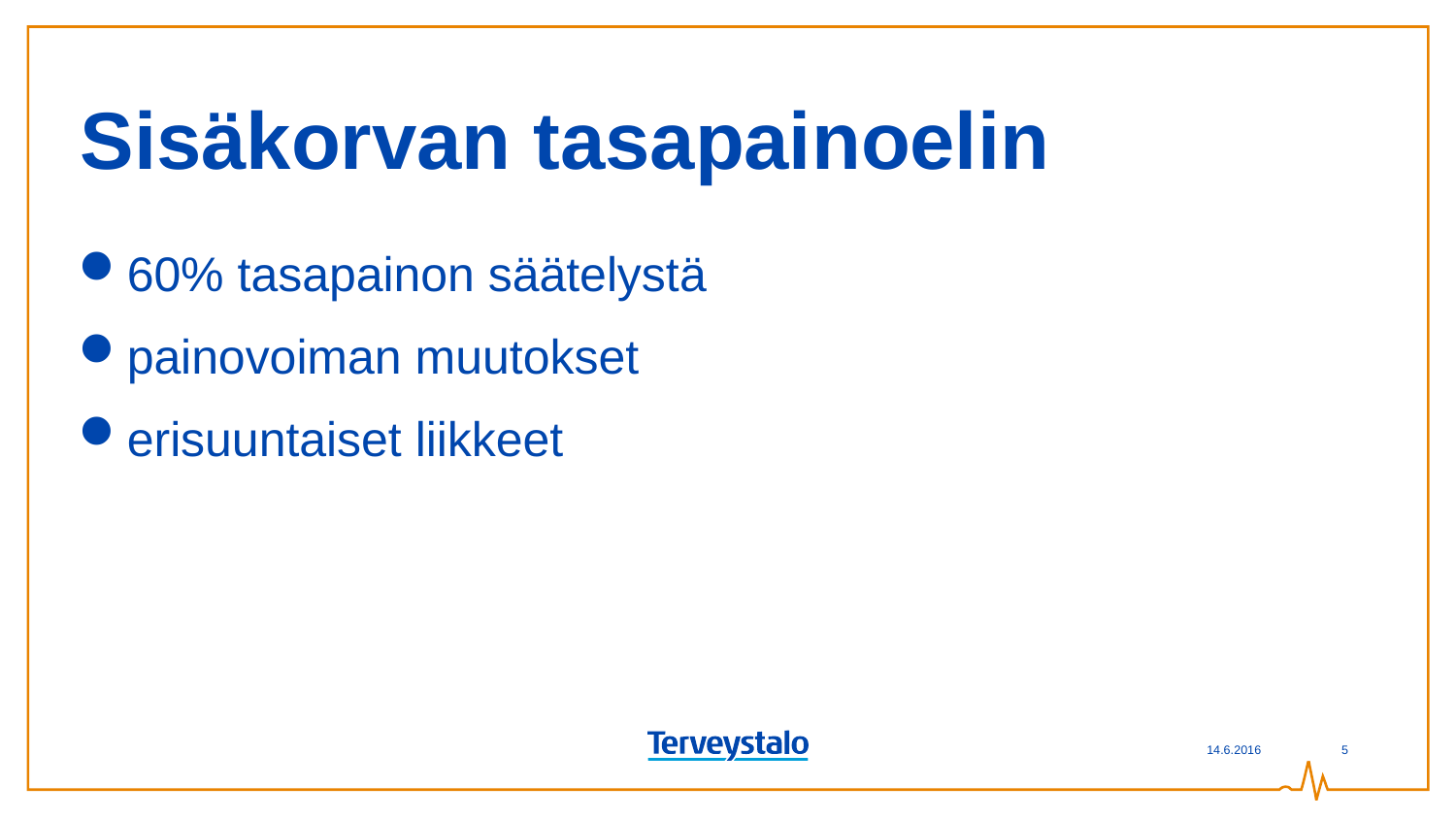

# Sisäkorvan tasapainoelin
60% tasapainon säätelystä
painovoiman muutokset
erisuuntaiset liikkeet

14.6.2016
5